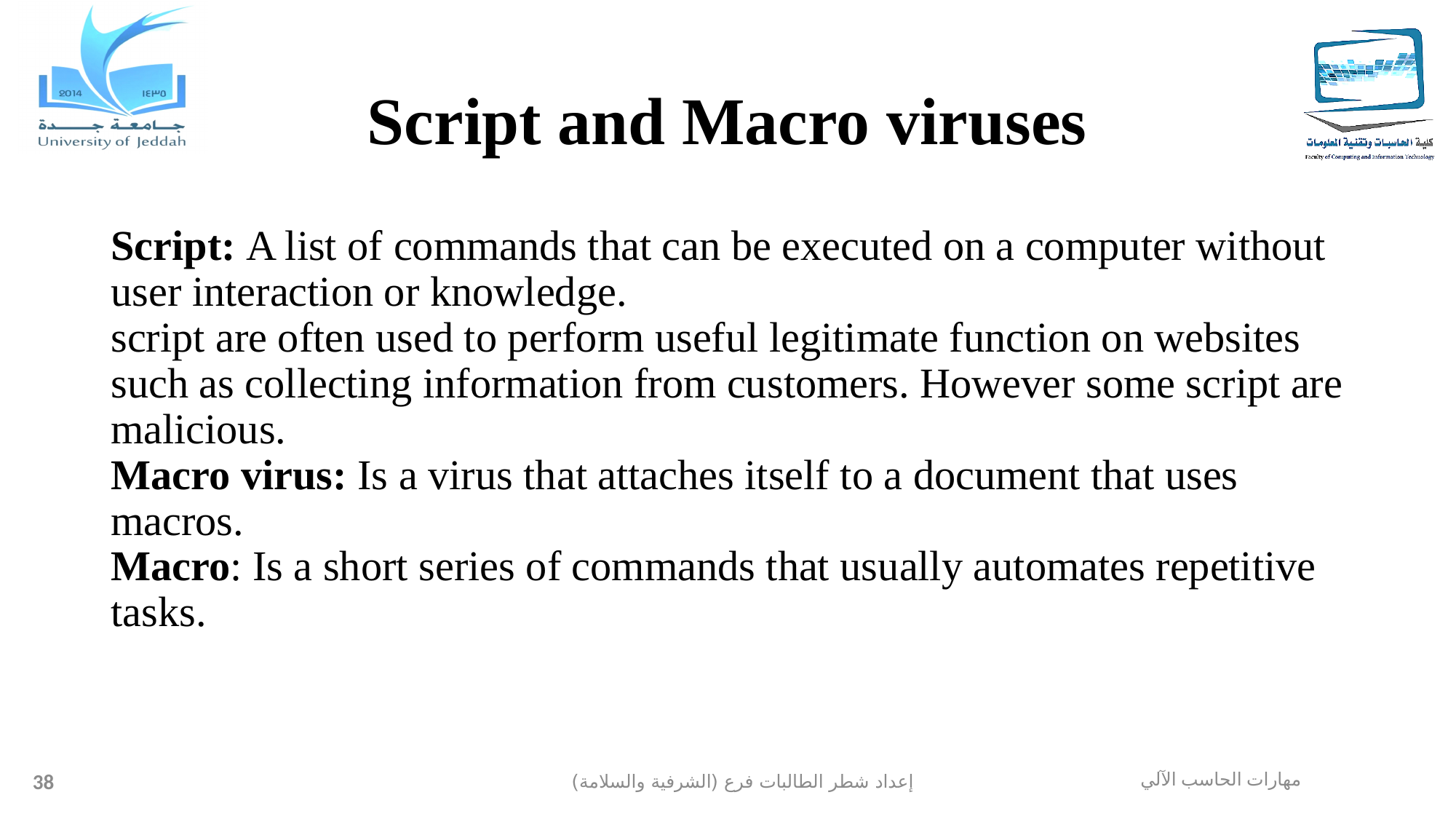

# Script and Macro viruses
Script: A list of commands that can be executed on a computer without user interaction or knowledge.
script are often used to perform useful legitimate function on websites such as collecting information from customers. However some script are malicious.
Macro virus: Is a virus that attaches itself to a document that uses macros.
Macro: Is a short series of commands that usually automates repetitive tasks.

38
إعداد شطر الطالبات فرع (الشرفية والسلامة)